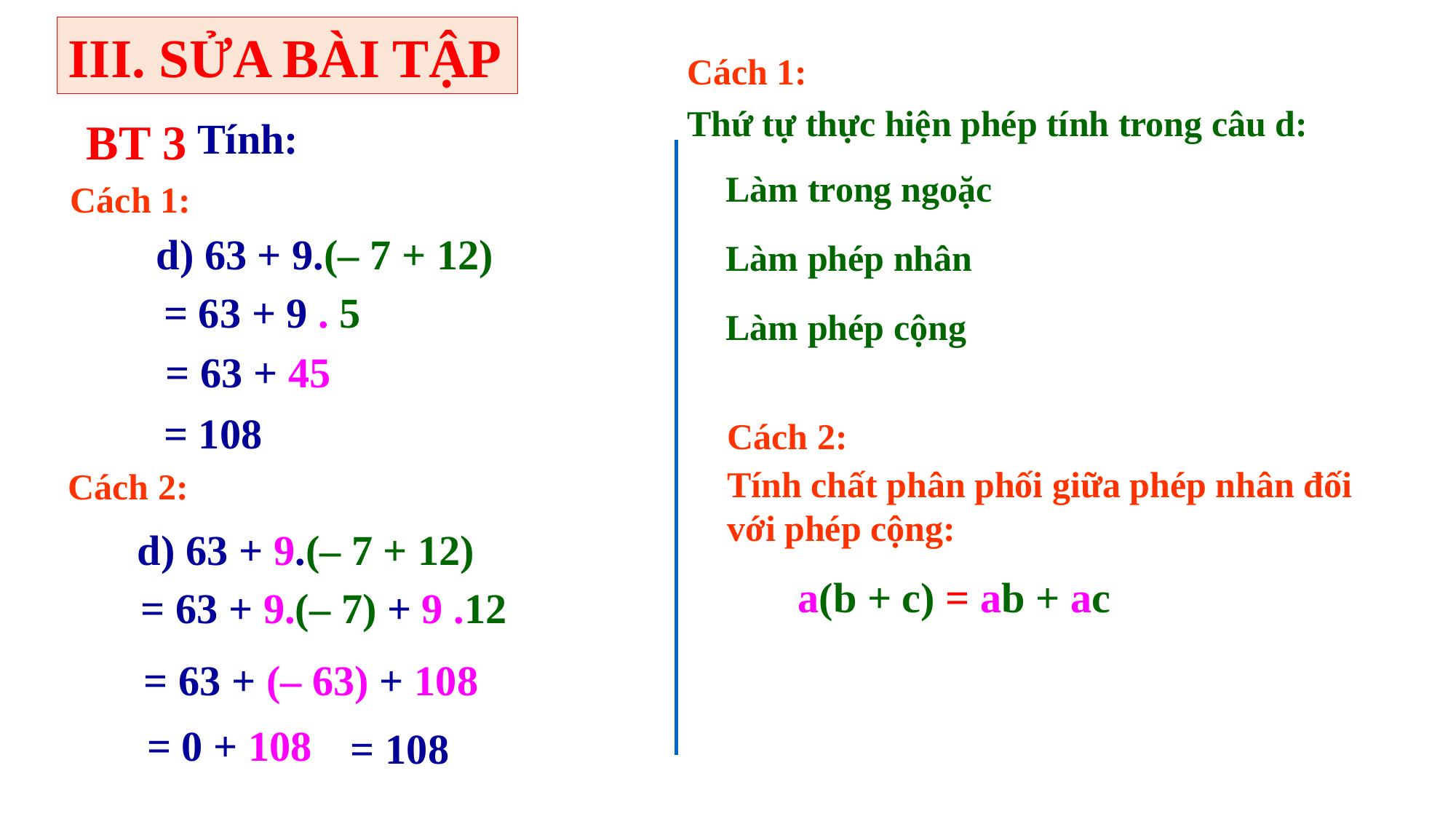

III. SỬA BÀI TẬP
Cách 1:
Thứ tự thực hiện phép tính trong câu d:
BT 3
Tính:
Làm trong ngoặc
Cách 1:
d) 63 + 9.(– 7 + 12)
Làm phép nhân
= 63 + 9 . 5
Làm phép cộng
= 63 + 45
= 108
Cách 2:
Tính chất phân phối giữa phép nhân đối với phép cộng:
Cách 2:
d) 63 + 9.(– 7 + 12)
a(b + c) = ab + ac
= 63 + 9.(– 7) + 9 .12
= 63 + (– 63) + 108
= 0 + 108
= 108